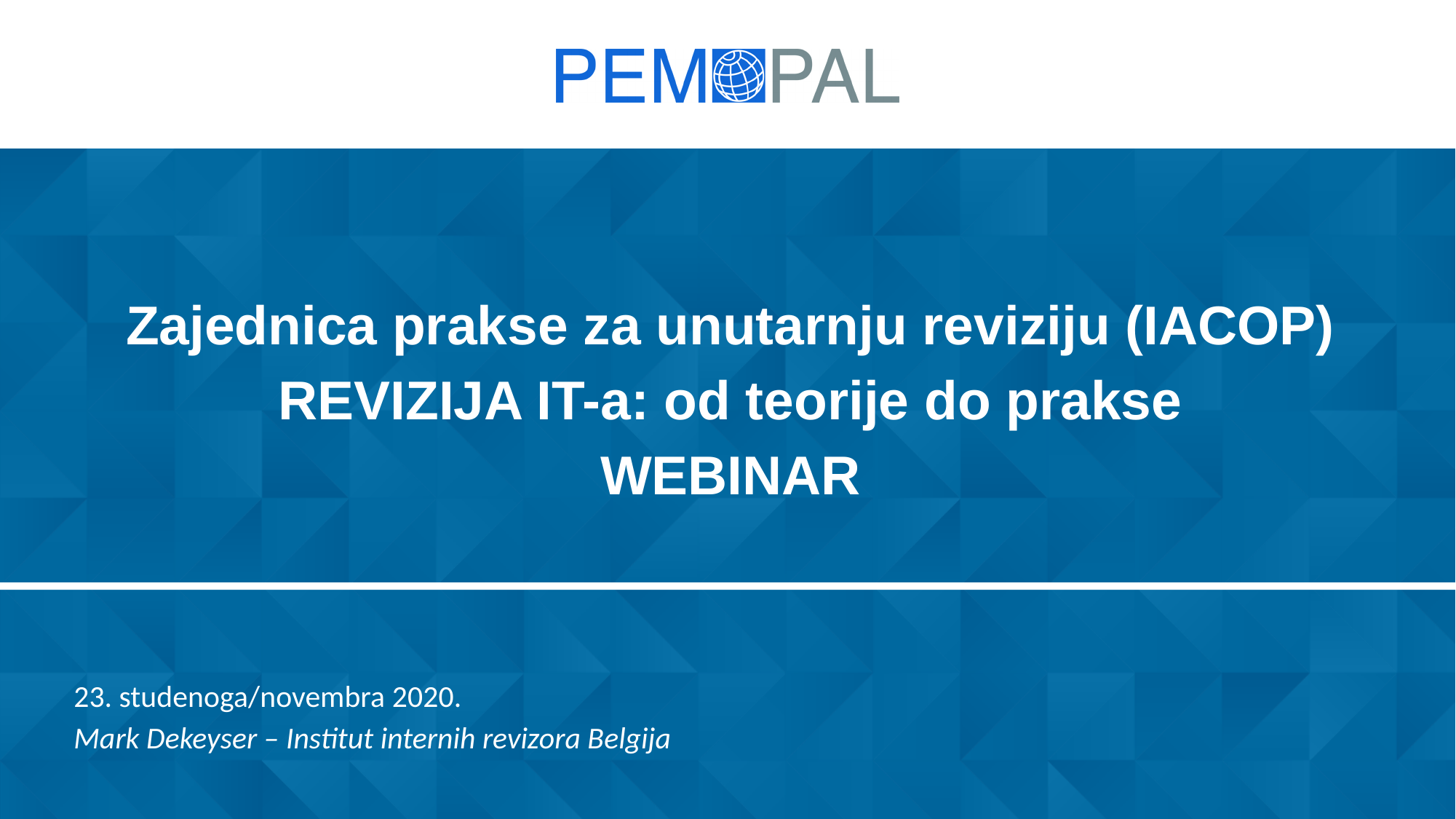

# Zajednica prakse za unutarnju reviziju (IACOP) REVIZIJA IT-a: od teorije do prakse WEBINAR
23. studenoga/novembra 2020.
Mark Dekeyser – Institut internih revizora Belgija